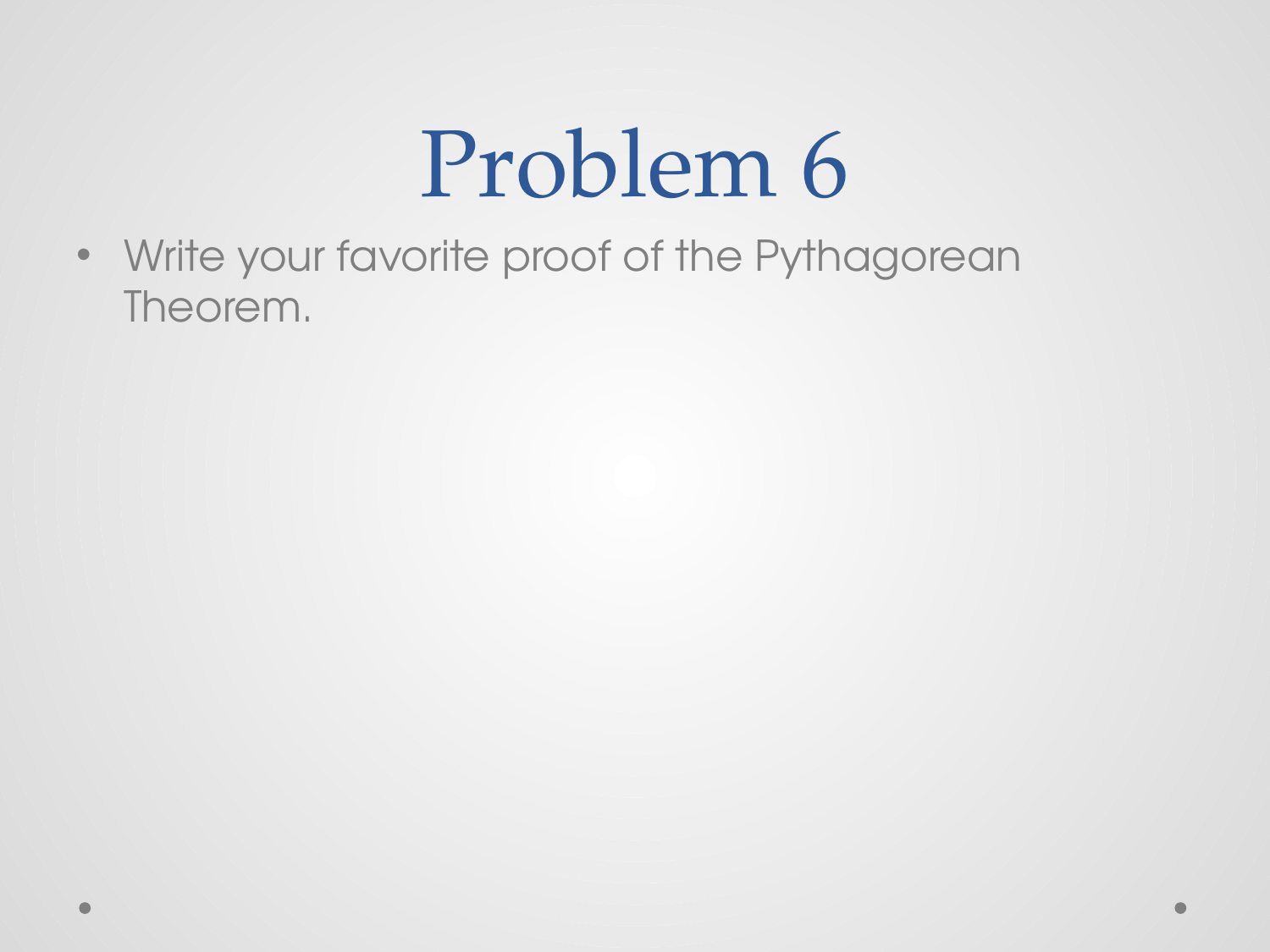

# Problem 6
Write your favorite proof of the Pythagorean Theorem.